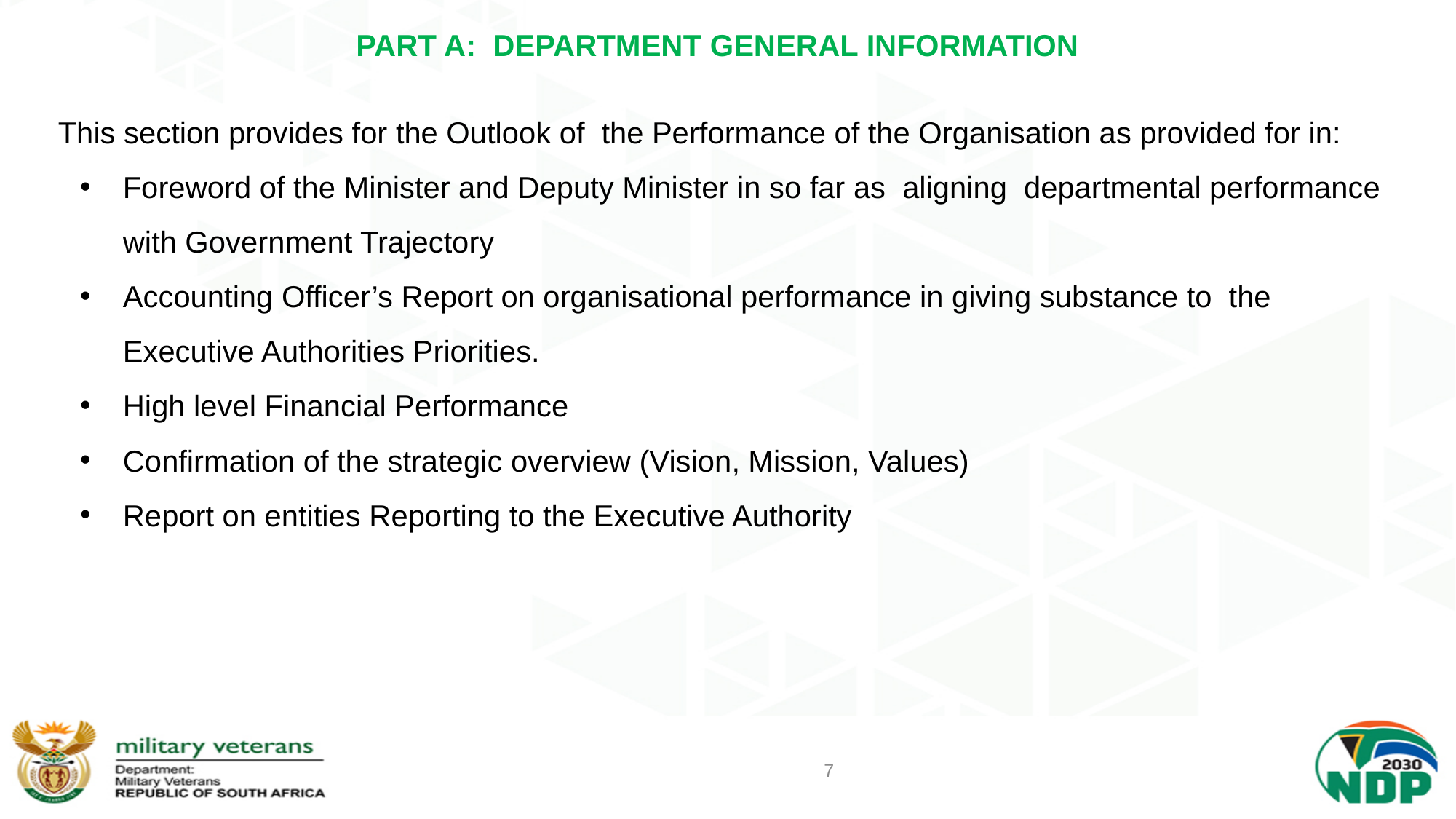

# PART A:  DEPARTMENT GENERAL INFORMATION
This section provides for the Outlook of  the Performance of the Organisation as provided for in:
Foreword of the Minister and Deputy Minister in so far as  aligning  departmental performance with Government Trajectory
Accounting Officer’s Report on organisational performance in giving substance to  the Executive Authorities Priorities.
High level Financial Performance
Confirmation of the strategic overview (Vision, Mission, Values)
Report on entities Reporting to the Executive Authority
7